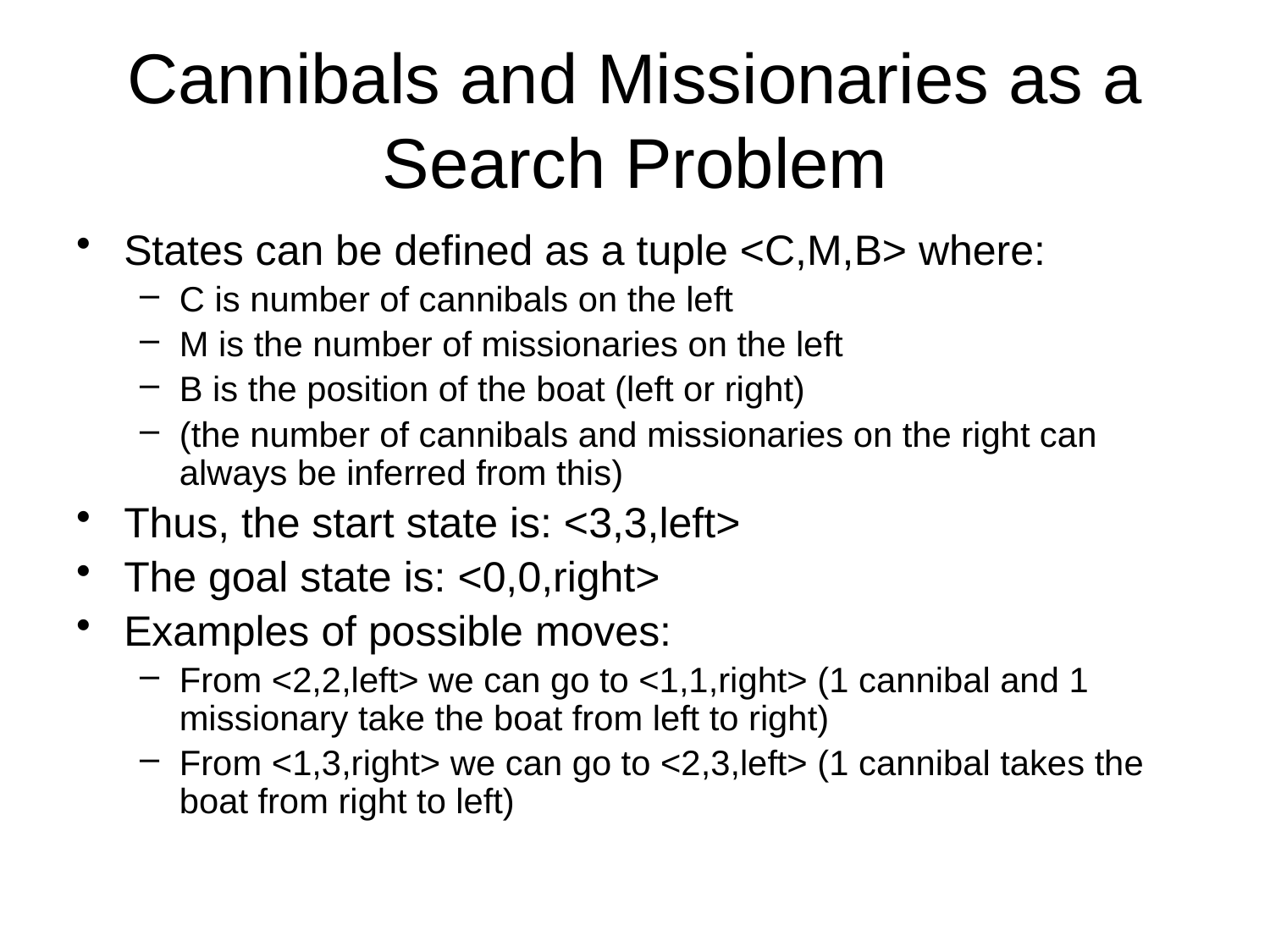

# Cannibals and Missionaries as a Search Problem
States can be defined as a tuple <C,M,B> where:
C is number of cannibals on the left
M is the number of missionaries on the left
B is the position of the boat (left or right)
(the number of cannibals and missionaries on the right can always be inferred from this)
Thus, the start state is: <3,3,left>
The goal state is: <0,0,right>
Examples of possible moves:
From <2,2,left> we can go to <1,1,right> (1 cannibal and 1 missionary take the boat from left to right)
From <1,3,right> we can go to <2,3,left> (1 cannibal takes the boat from right to left)